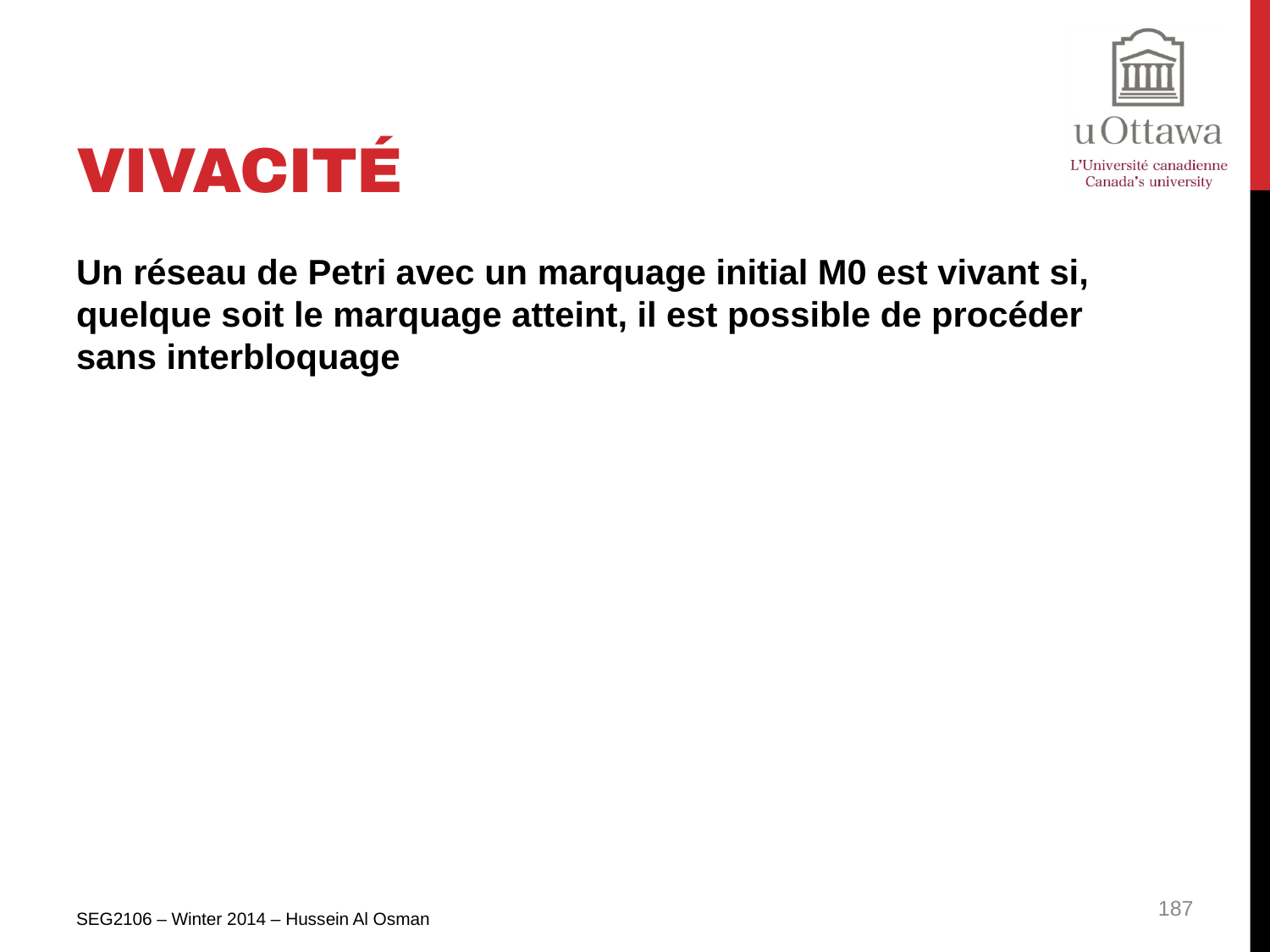

# vivacité
Un réseau de Petri avec un marquage initial M0 est vivant si, quelque soit le marquage atteint, il est possible de procéder sans interbloquage
SEG2106 – Winter 2014 – Hussein Al Osman
187